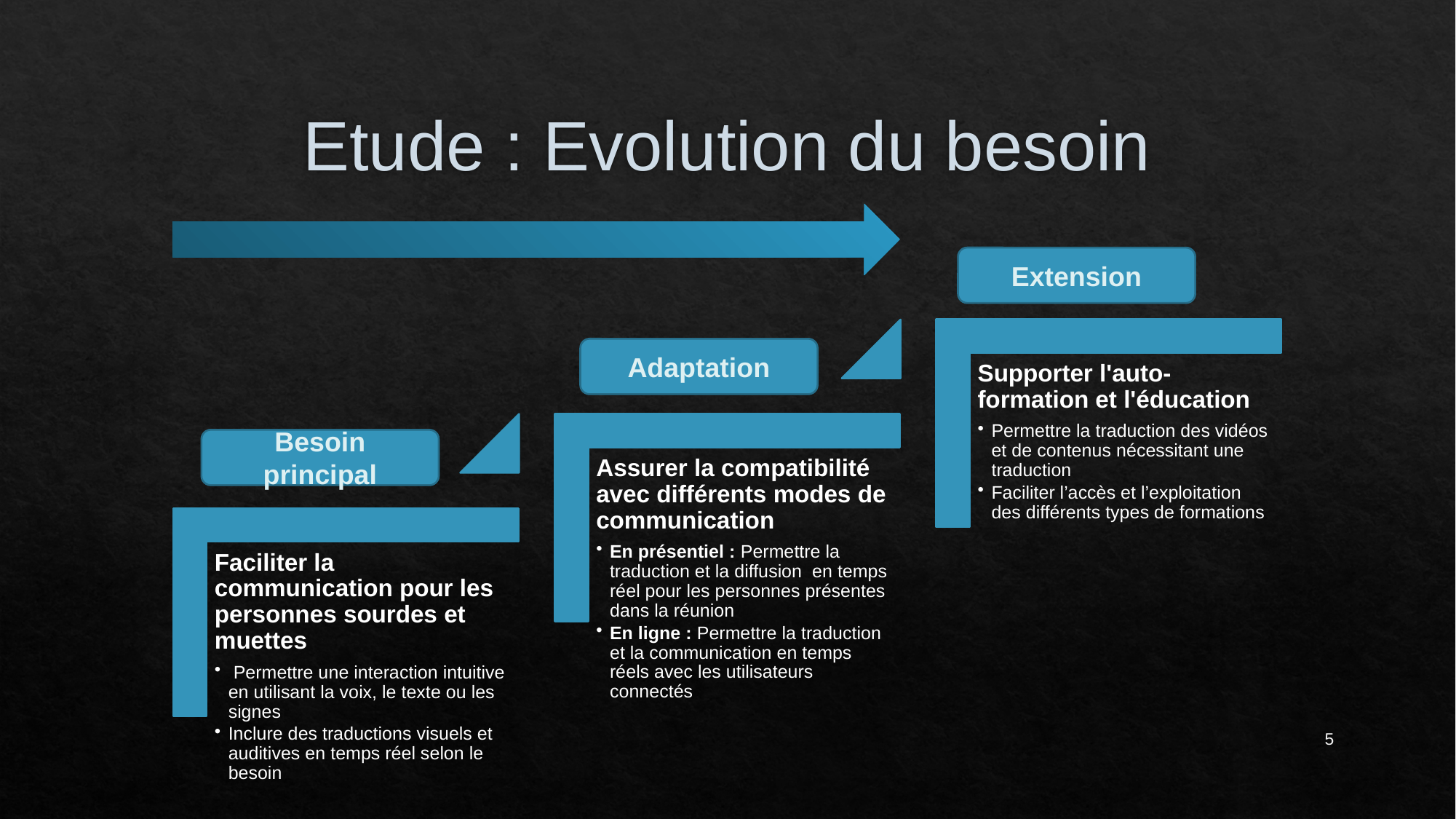

# Etude : Evolution du besoin

Extension
Faciliter la communication pour les personnes sourdes et muettes
 Permettre une interaction intuitive en utilisant la voix, le texte ou les signes
Inclure des traductions visuels et auditives en temps réel selon le besoin
Assurer la compatibilité avec différents modes de communication
En présentiel : Permettre la traduction et la diffusion  en temps réel pour les personnes présentes dans la réunion
En ligne : Permettre la traduction et la communication en temps réels avec les utilisateurs connectés
Supporter l'auto-formation et l'éducation
Permettre la traduction des vidéos et de contenus nécessitant une traduction
Faciliter l’accès et l’exploitation des différents types de formations
Adaptation
Besoin principal
5